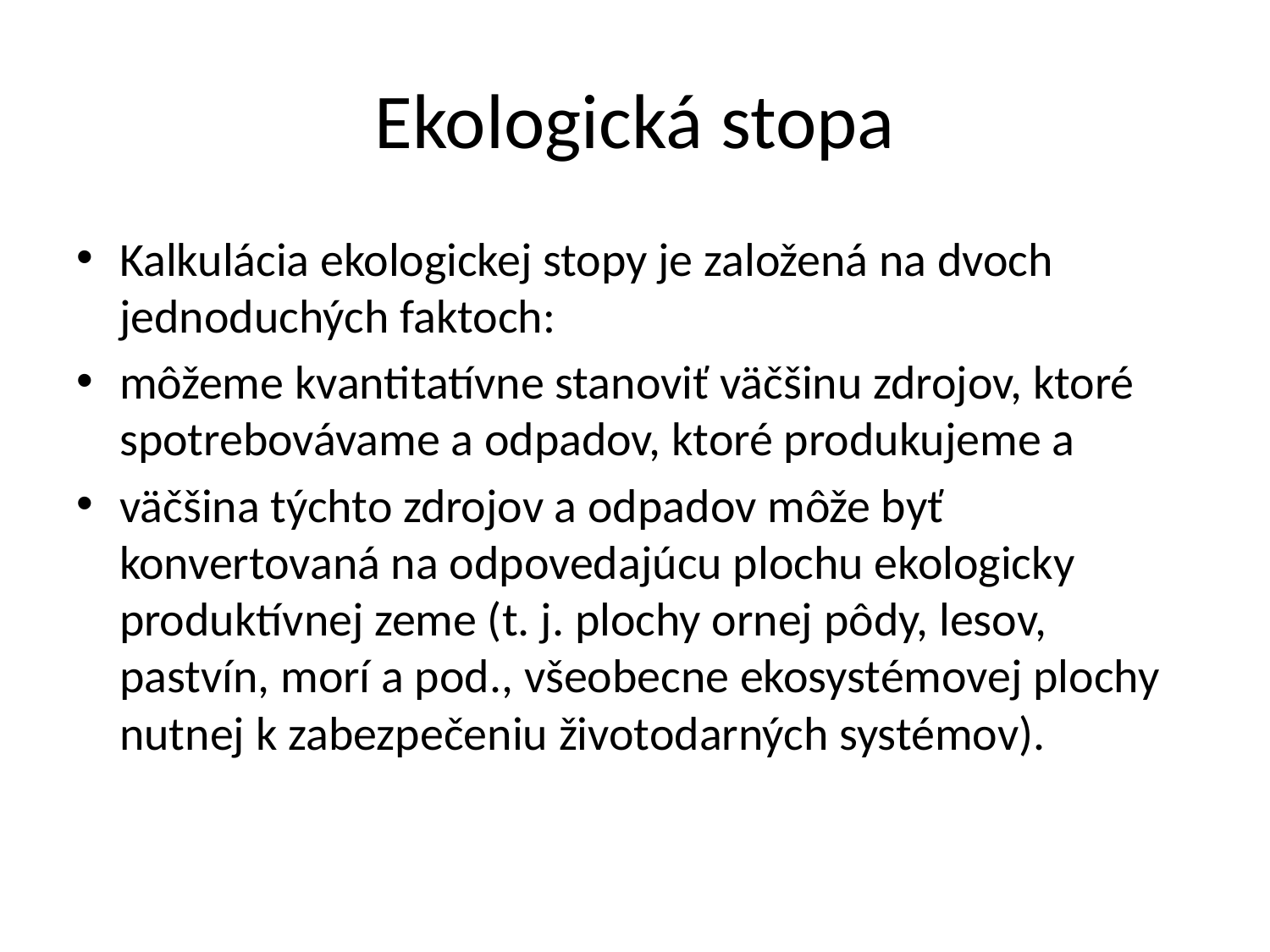

# Ekologická stopa
Kalkulácia ekologickej stopy je založená na dvoch jednoduchých faktoch:
môžeme kvantitatívne stanoviť väčšinu zdrojov, ktoré spotrebovávame a odpadov, ktoré produkujeme a
väčšina týchto zdrojov a odpadov môže byť konvertovaná na odpovedajúcu plochu ekologicky produktívnej zeme (t. j. plochy ornej pôdy, lesov, pastvín, morí a pod., všeobecne ekosystémovej plochy nutnej k zabezpečeniu životodarných systémov).